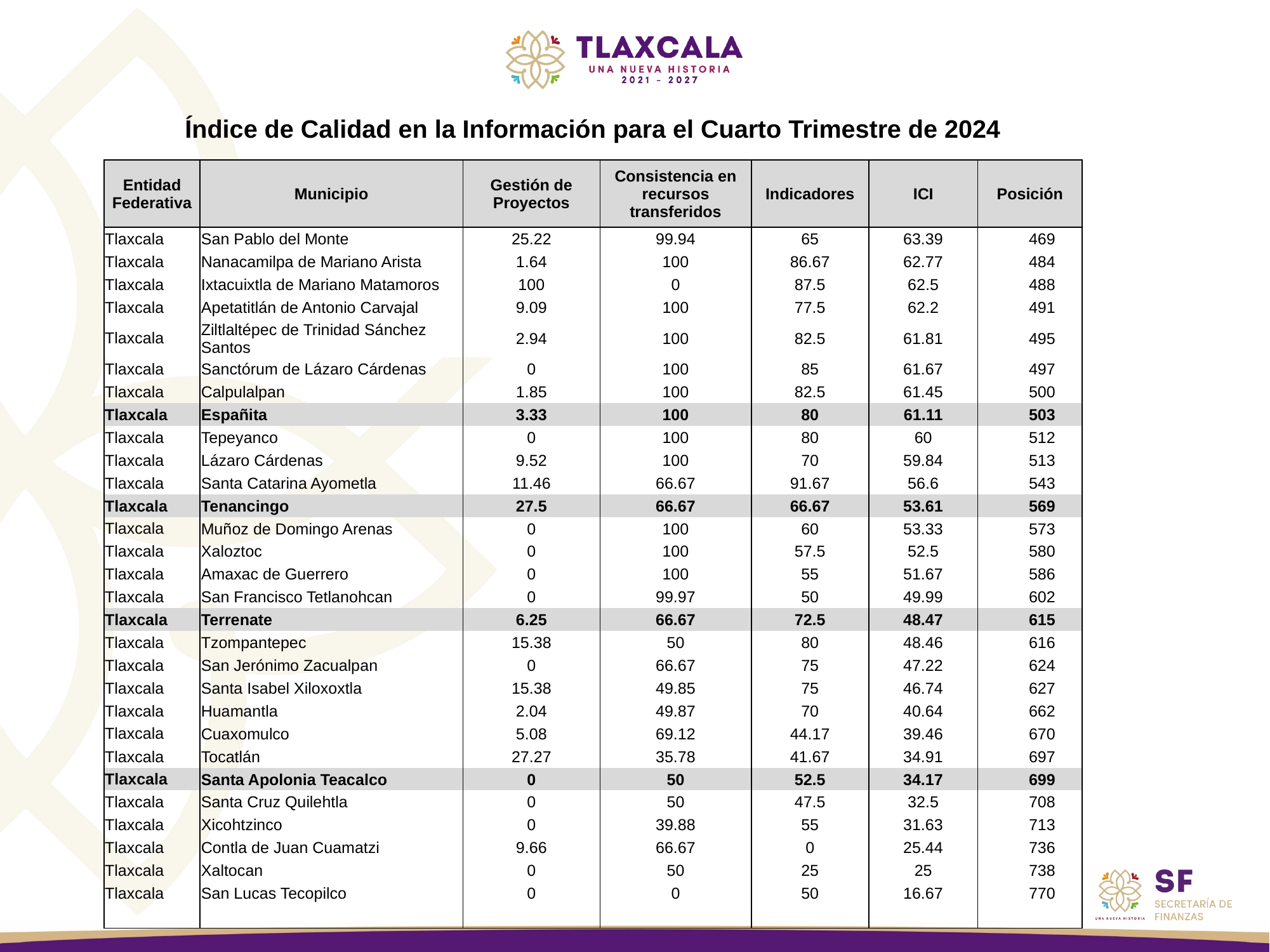

Índice de Calidad en la Información para el Cuarto Trimestre de 2024
| Entidad Federativa | Municipio | Gestión de Proyectos | Consistencia en recursos transferidos | Indicadores | ICI | Posición |
| --- | --- | --- | --- | --- | --- | --- |
| Tlaxcala | San Pablo del Monte | 25.22 | 99.94 | 65 | 63.39 | 469 |
| Tlaxcala | Nanacamilpa de Mariano Arista | 1.64 | 100 | 86.67 | 62.77 | 484 |
| Tlaxcala | Ixtacuixtla de Mariano Matamoros | 100 | 0 | 87.5 | 62.5 | 488 |
| Tlaxcala | Apetatitlán de Antonio Carvajal | 9.09 | 100 | 77.5 | 62.2 | 491 |
| Tlaxcala | Ziltlaltépec de Trinidad Sánchez Santos | 2.94 | 100 | 82.5 | 61.81 | 495 |
| Tlaxcala | Sanctórum de Lázaro Cárdenas | 0 | 100 | 85 | 61.67 | 497 |
| Tlaxcala | Calpulalpan | 1.85 | 100 | 82.5 | 61.45 | 500 |
| Tlaxcala | Españita | 3.33 | 100 | 80 | 61.11 | 503 |
| Tlaxcala | Tepeyanco | 0 | 100 | 80 | 60 | 512 |
| Tlaxcala | Lázaro Cárdenas | 9.52 | 100 | 70 | 59.84 | 513 |
| Tlaxcala | Santa Catarina Ayometla | 11.46 | 66.67 | 91.67 | 56.6 | 543 |
| Tlaxcala | Tenancingo | 27.5 | 66.67 | 66.67 | 53.61 | 569 |
| Tlaxcala | Muñoz de Domingo Arenas | 0 | 100 | 60 | 53.33 | 573 |
| Tlaxcala | Xaloztoc | 0 | 100 | 57.5 | 52.5 | 580 |
| Tlaxcala | Amaxac de Guerrero | 0 | 100 | 55 | 51.67 | 586 |
| Tlaxcala | San Francisco Tetlanohcan | 0 | 99.97 | 50 | 49.99 | 602 |
| Tlaxcala | Terrenate | 6.25 | 66.67 | 72.5 | 48.47 | 615 |
| Tlaxcala | Tzompantepec | 15.38 | 50 | 80 | 48.46 | 616 |
| Tlaxcala | San Jerónimo Zacualpan | 0 | 66.67 | 75 | 47.22 | 624 |
| Tlaxcala | Santa Isabel Xiloxoxtla | 15.38 | 49.85 | 75 | 46.74 | 627 |
| Tlaxcala | Huamantla | 2.04 | 49.87 | 70 | 40.64 | 662 |
| Tlaxcala | Cuaxomulco | 5.08 | 69.12 | 44.17 | 39.46 | 670 |
| Tlaxcala | Tocatlán | 27.27 | 35.78 | 41.67 | 34.91 | 697 |
| Tlaxcala | Santa Apolonia Teacalco | 0 | 50 | 52.5 | 34.17 | 699 |
| Tlaxcala | Santa Cruz Quilehtla | 0 | 50 | 47.5 | 32.5 | 708 |
| Tlaxcala | Xicohtzinco | 0 | 39.88 | 55 | 31.63 | 713 |
| Tlaxcala | Contla de Juan Cuamatzi | 9.66 | 66.67 | 0 | 25.44 | 736 |
| Tlaxcala | Xaltocan | 0 | 50 | 25 | 25 | 738 |
| Tlaxcala | San Lucas Tecopilco | 0 | 0 | 50 | 16.67 | 770 |
|  |  |  |  |  |  |  |